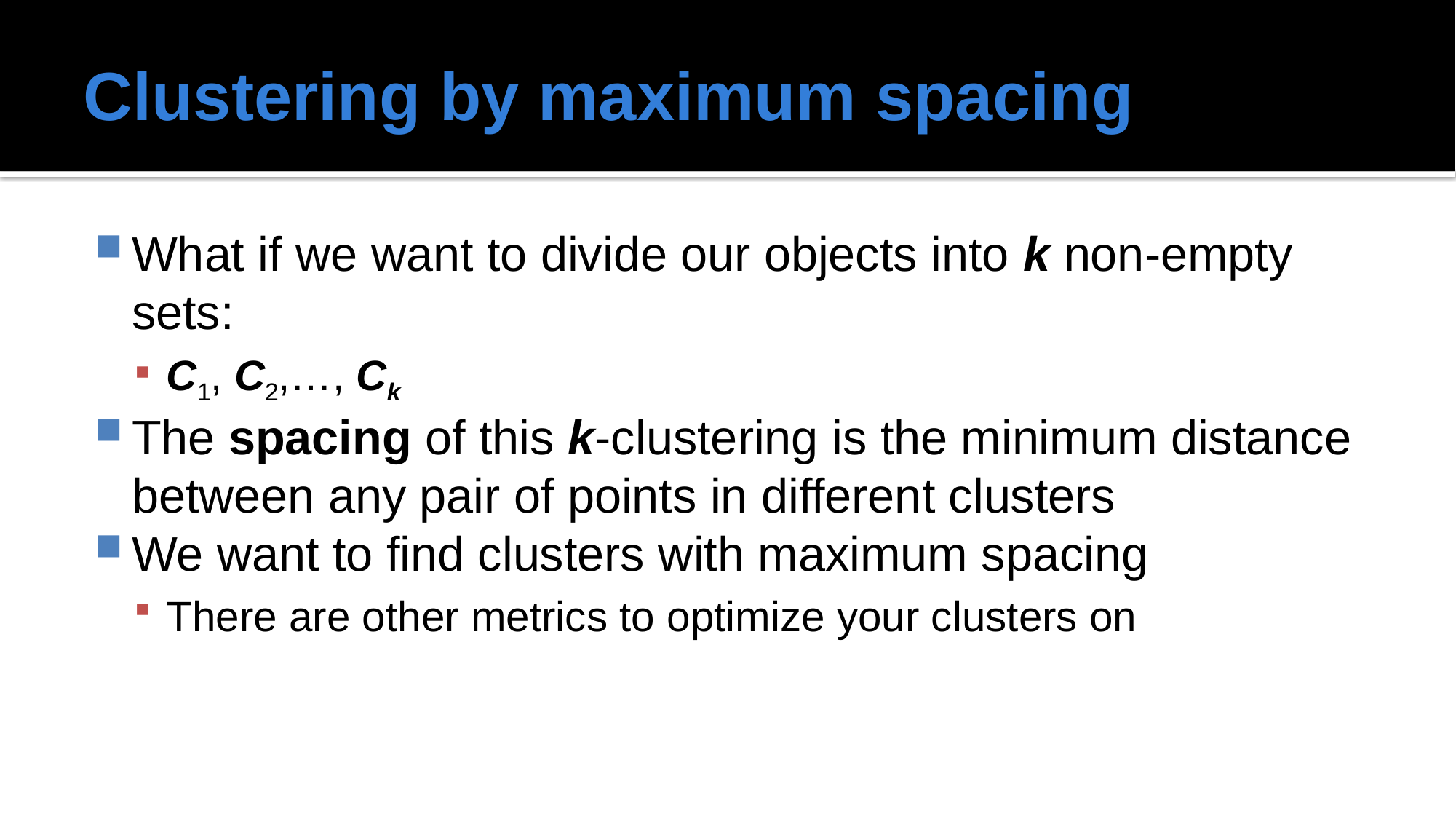

# Clustering by maximum spacing
What if we want to divide our objects into k non-empty sets:
C1, C2,…, Ck
The spacing of this k-clustering is the minimum distance between any pair of points in different clusters
We want to find clusters with maximum spacing
There are other metrics to optimize your clusters on